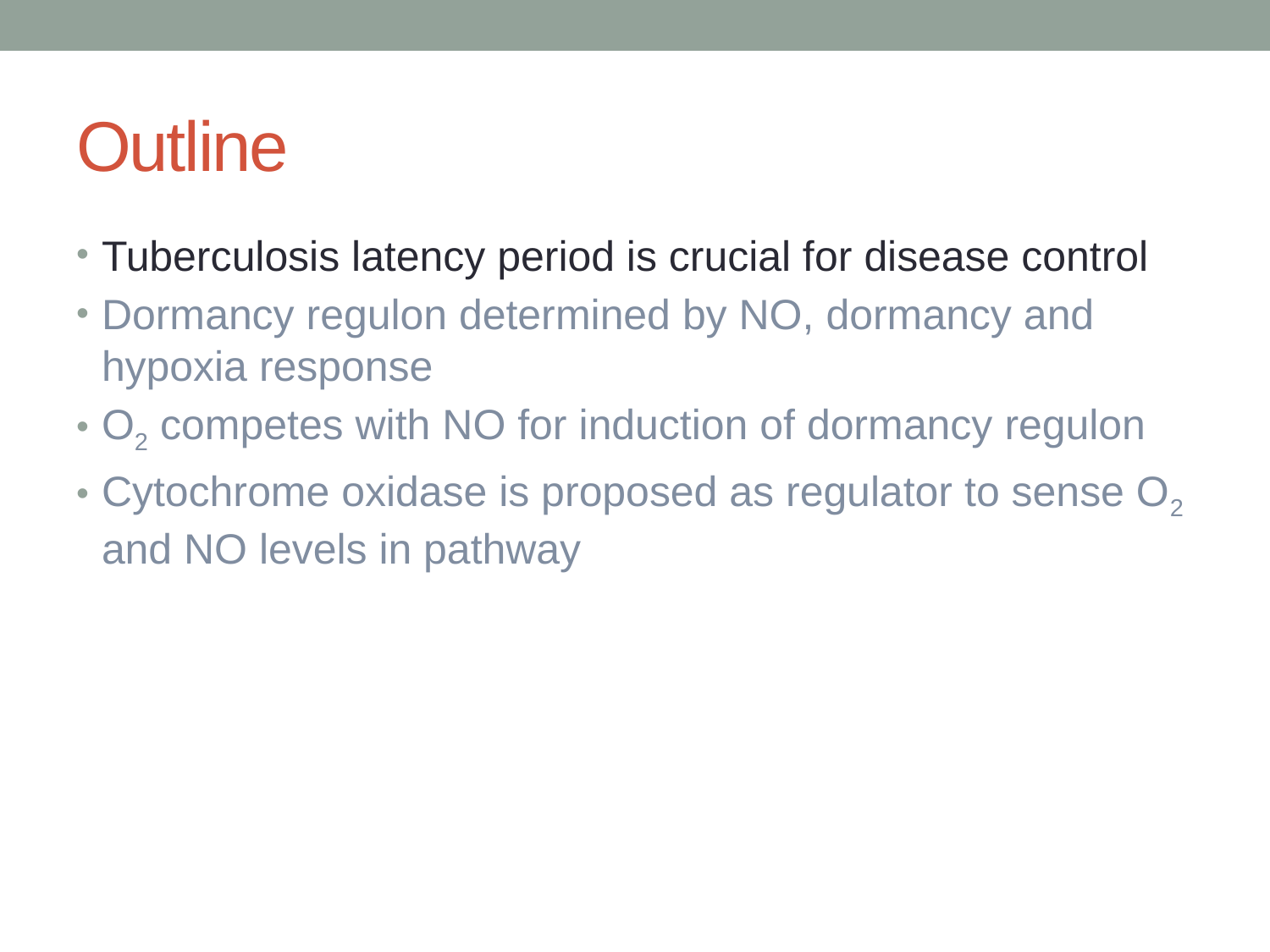

# Outline
Tuberculosis latency period is crucial for disease control
Dormancy regulon determined by NO, dormancy and hypoxia response
O2 competes with NO for induction of dormancy regulon
Cytochrome oxidase is proposed as regulator to sense O2 and NO levels in pathway